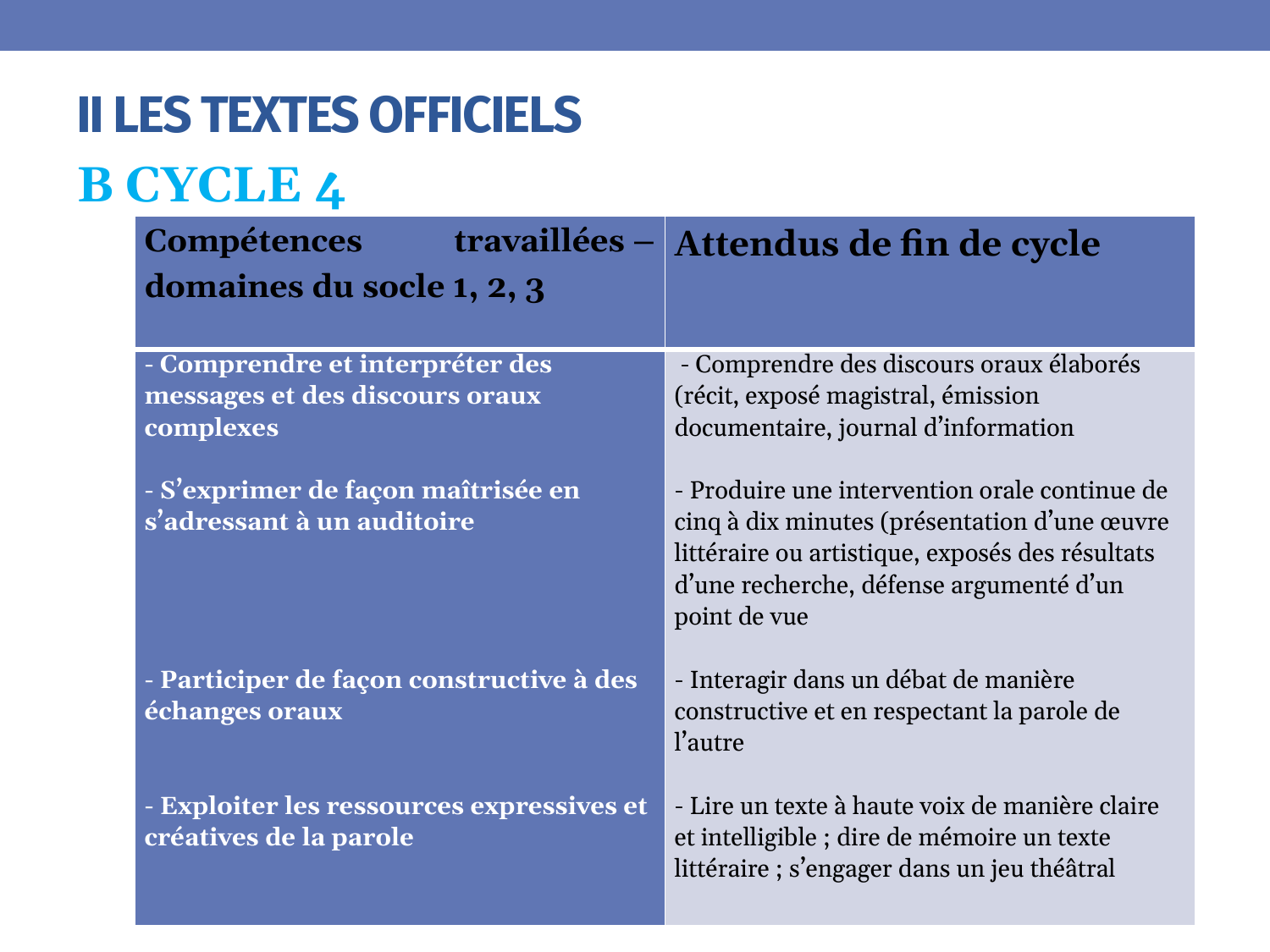

# II LES TEXTES OFFICIELS
B CYCLE 4

| Compétences travaillées – domaines du socle 1, 2, 3 | Attendus de fin de cycle |
| --- | --- |
| - Comprendre et interpréter des messages et des discours oraux complexes - S’exprimer de façon maîtrisée en s’adressant à un auditoire - Participer de façon constructive à des échanges oraux - Exploiter les ressources expressives et créatives de la parole | - Comprendre des discours oraux élaborés (récit, exposé magistral, émission documentaire, journal d’information - Produire une intervention orale continue de cinq à dix minutes (présentation d’une œuvre littéraire ou artistique, exposés des résultats d’une recherche, défense argumenté d’un point de vue - Interagir dans un débat de manière constructive et en respectant la parole de l’autre - Lire un texte à haute voix de manière claire et intelligible ; dire de mémoire un texte littéraire ; s’engager dans un jeu théâtral |